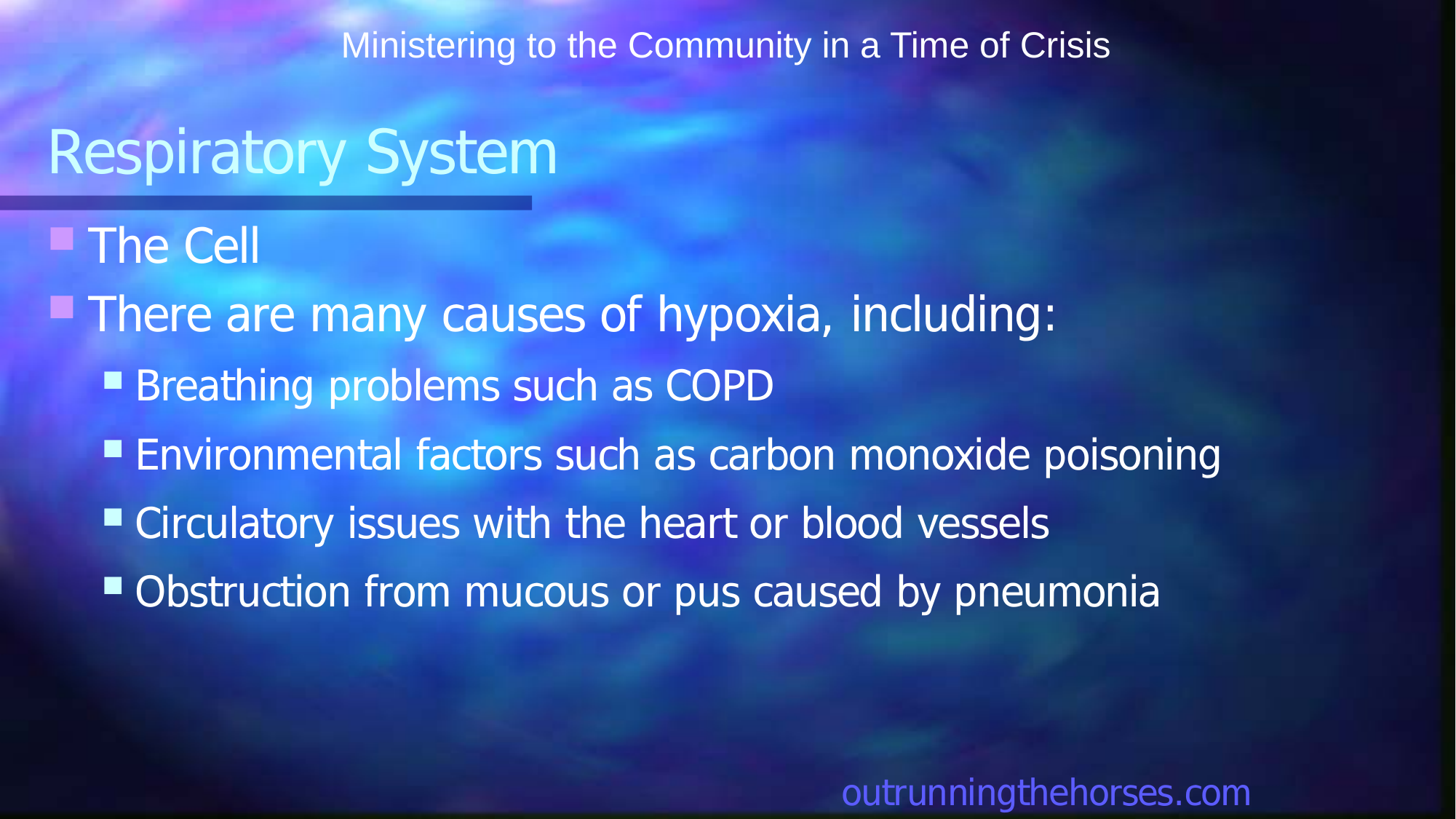

Ministering to the Community in a Time of Crisis
# Respiratory System
The Cell
There are many causes of hypoxia, including:
Breathing problems such as COPD
Environmental factors such as carbon monoxide poisoning
Circulatory issues with the heart or blood vessels
Obstruction from mucous or pus caused by pneumonia
outrunningthehorses.com